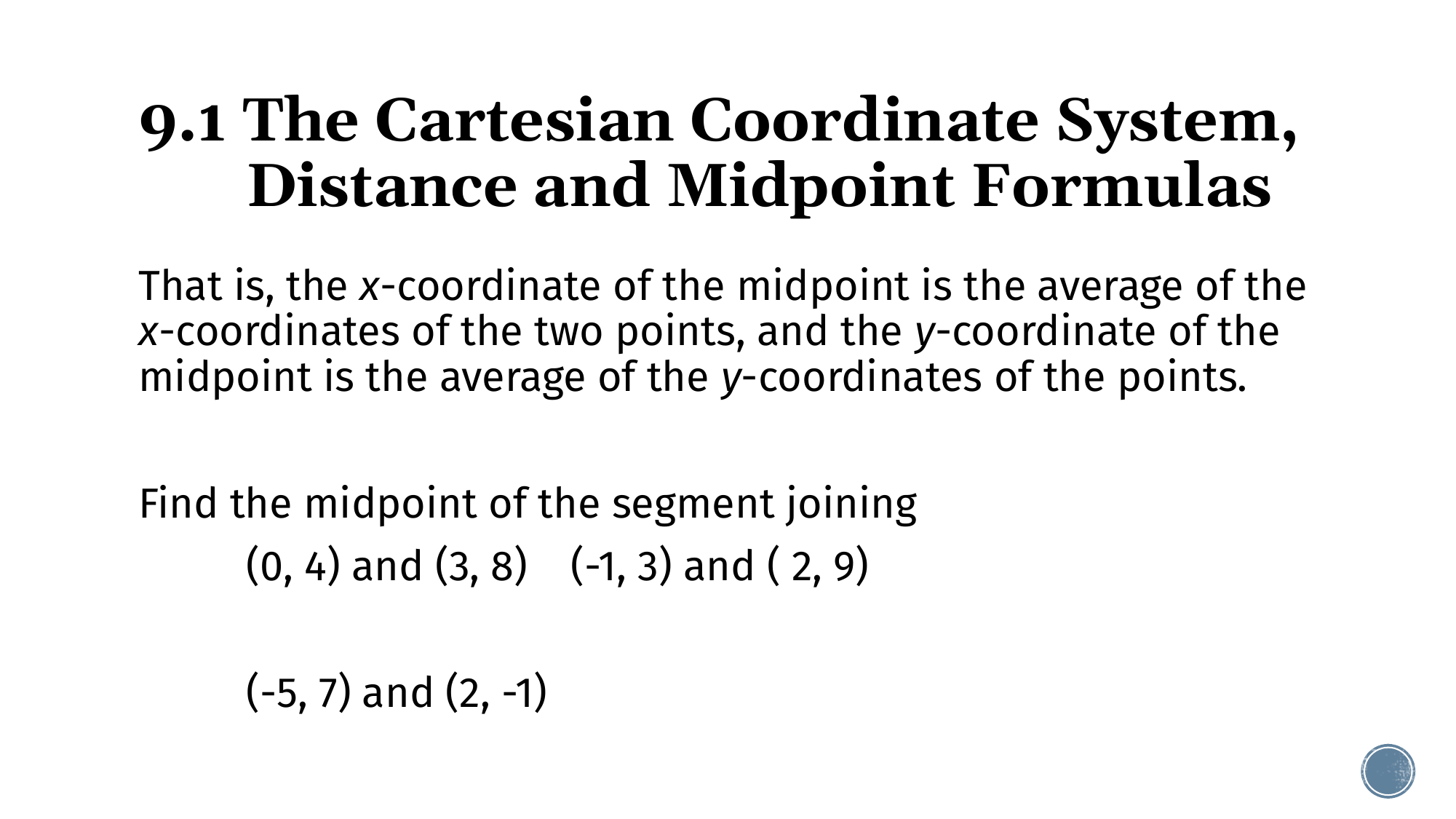

# 9.1 The Cartesian Coordinate System, Distance and Midpoint Formulas
That is, the x-coordinate of the midpoint is the average of the x-coordinates of the two points, and the y-coordinate of the midpoint is the average of the y-coordinates of the points.

Find the midpoint of the segment joining
	(0, 4) and (3, 8)		(-1, 3) and ( 2, 9)

	(-5, 7) and (2, -1)